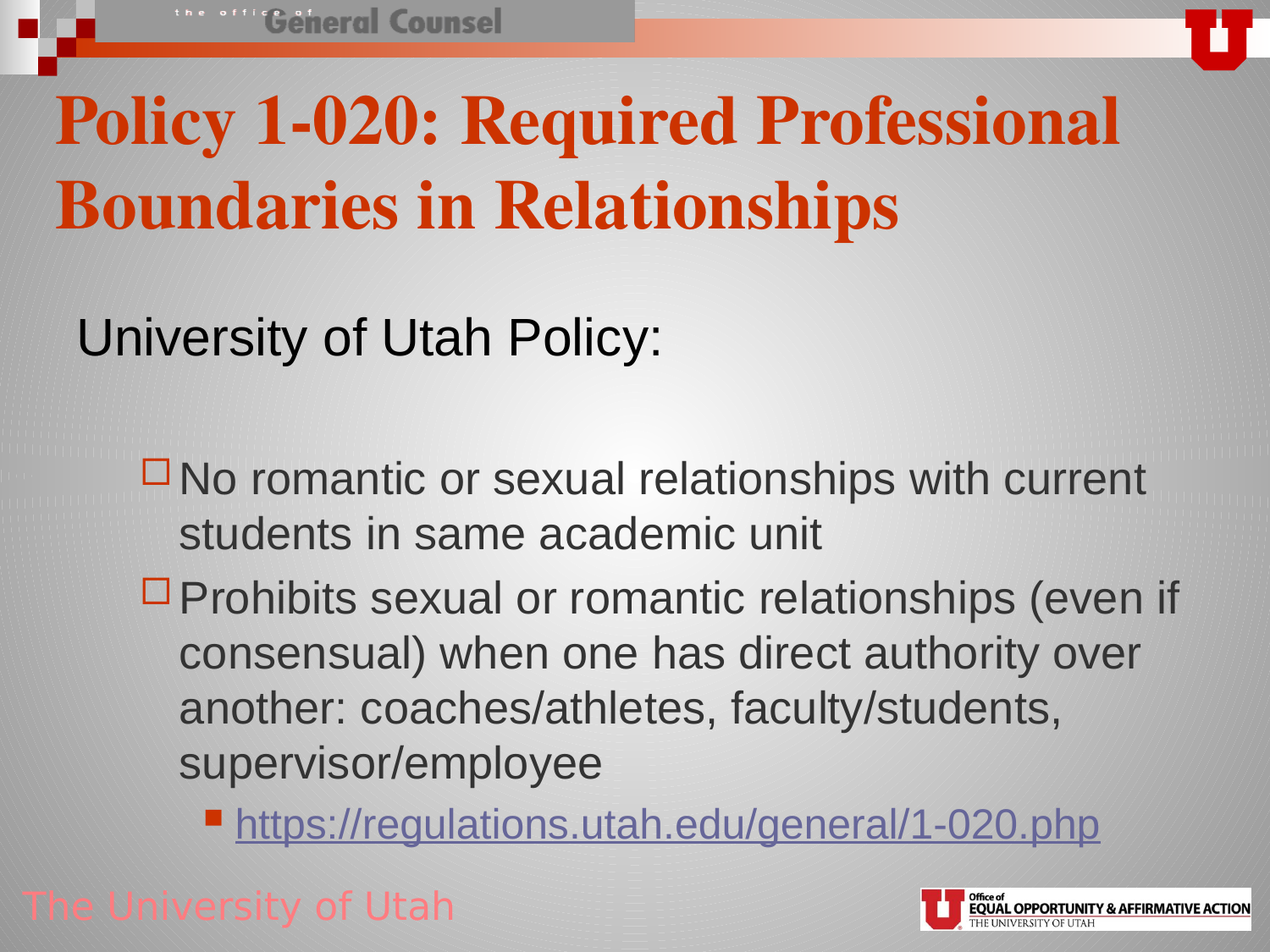

# Policy 1-020: Required Professional Boundaries in Relationships

University of Utah Policy:

No romantic or sexual relationships with current students in same academic unit
Prohibits sexual or romantic relationships (even if consensual) when one has direct authority over another: coaches/athletes, faculty/students, supervisor/employee
https://regulations.utah.edu/general/1-020.php